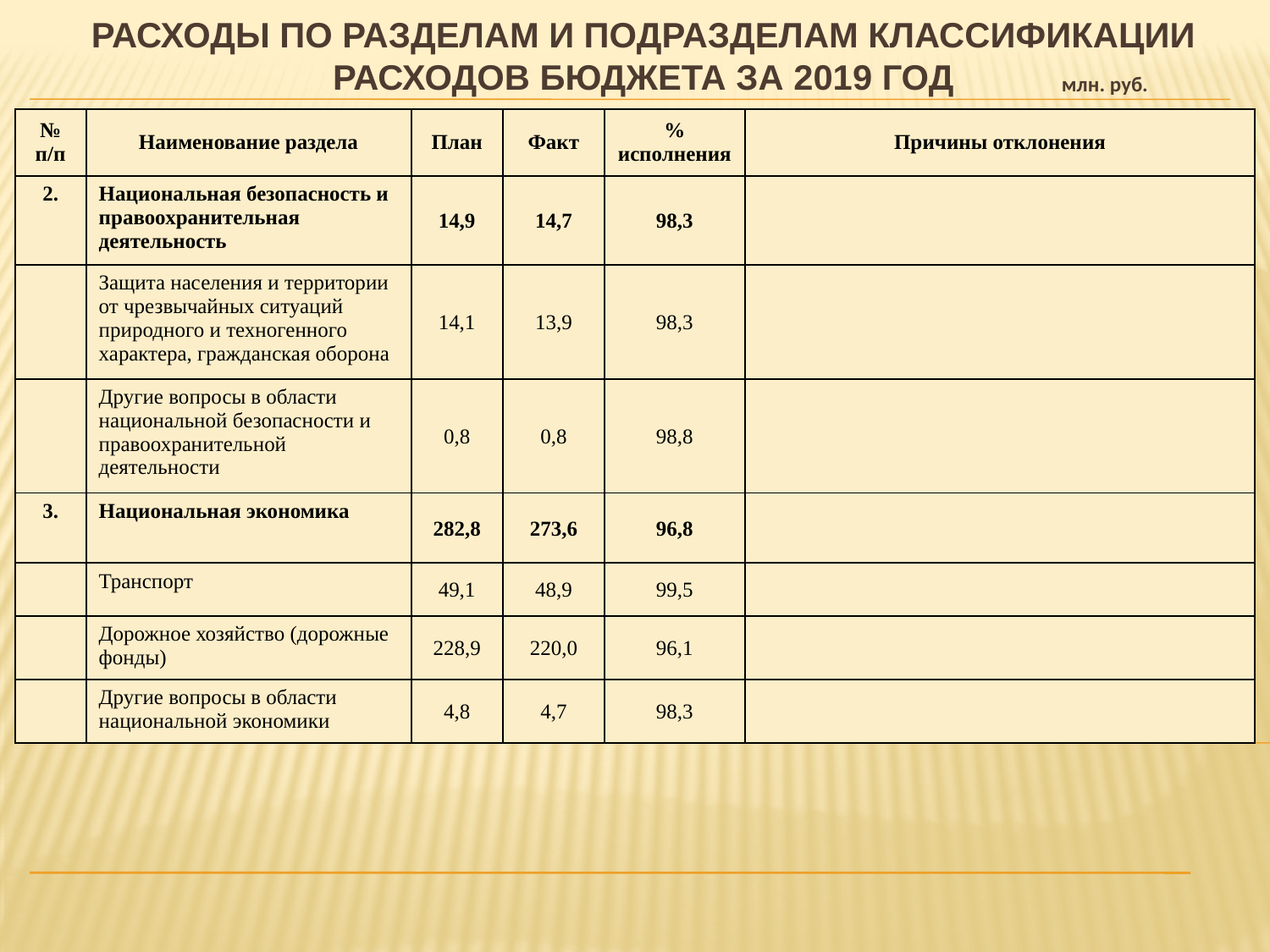

# расходы по разделам и подразделам классификации расходов бюджета за 2019 год
млн. руб.
| № п/п | Наименование раздела | План | Факт | % исполнения | Причины отклонения |
| --- | --- | --- | --- | --- | --- |
| 2. | Национальная безопасность и правоохранительная деятельность | 14,9 | 14,7 | 98,3 |  |
|  | Защита населения и территории от чрезвычайных ситуаций природного и техногенного характера, гражданская оборона | 14,1 | 13,9 | 98,3 |  |
|  | Другие вопросы в области национальной безопасности и правоохранительной деятельности | 0,8 | 0,8 | 98,8 |  |
| 3. | Национальная экономика | 282,8 | 273,6 | 96,8 |  |
|  | Транспорт | 49,1 | 48,9 | 99,5 |  |
|  | Дорожное хозяйство (дорожные фонды) | 228,9 | 220,0 | 96,1 |  |
|  | Другие вопросы в области национальной экономики | 4,8 | 4,7 | 98,3 |  |